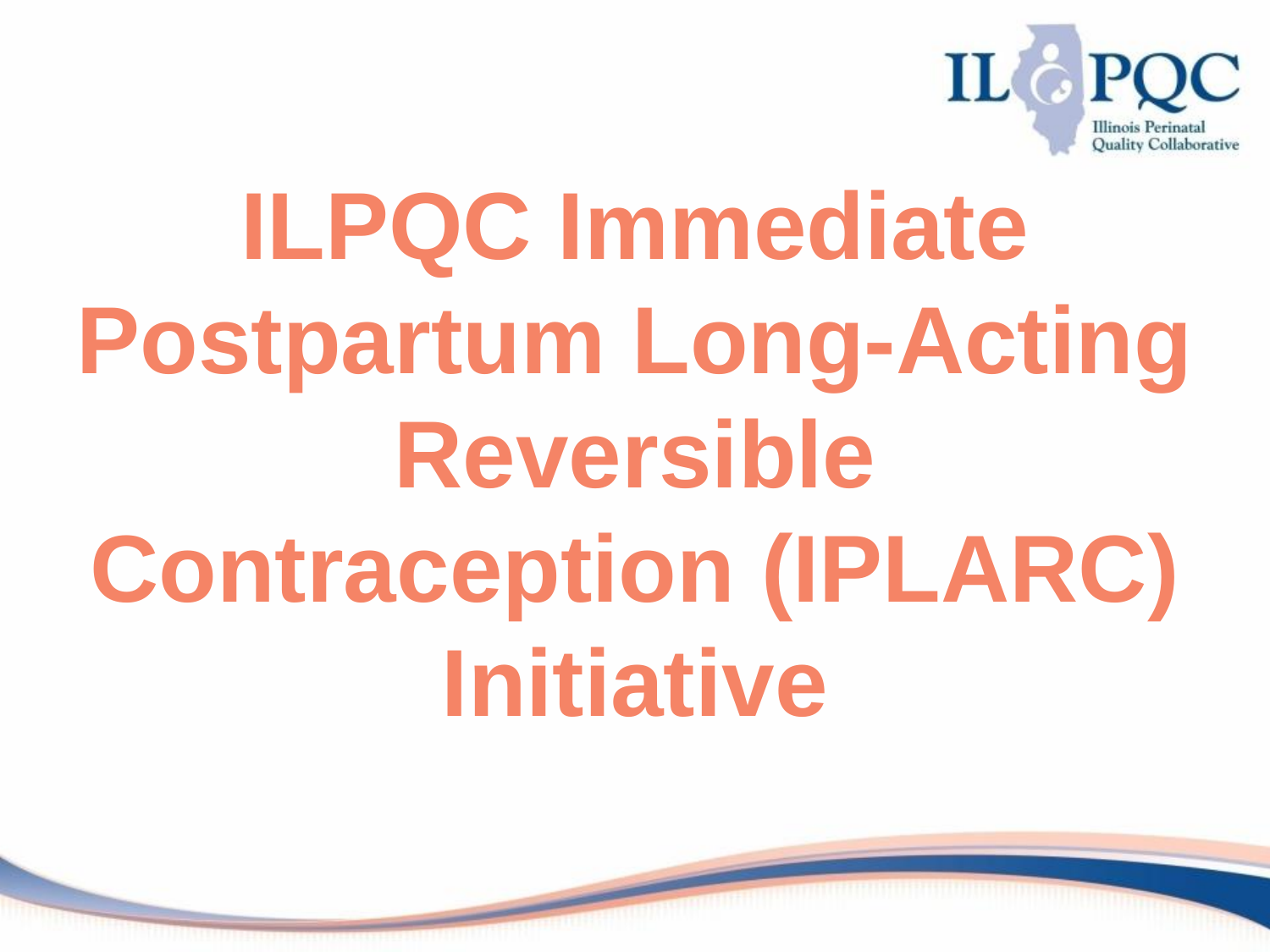

# ILPQC Immediate Postpartum Long-Acting Reversible Contraception (IPLARC) Initiative